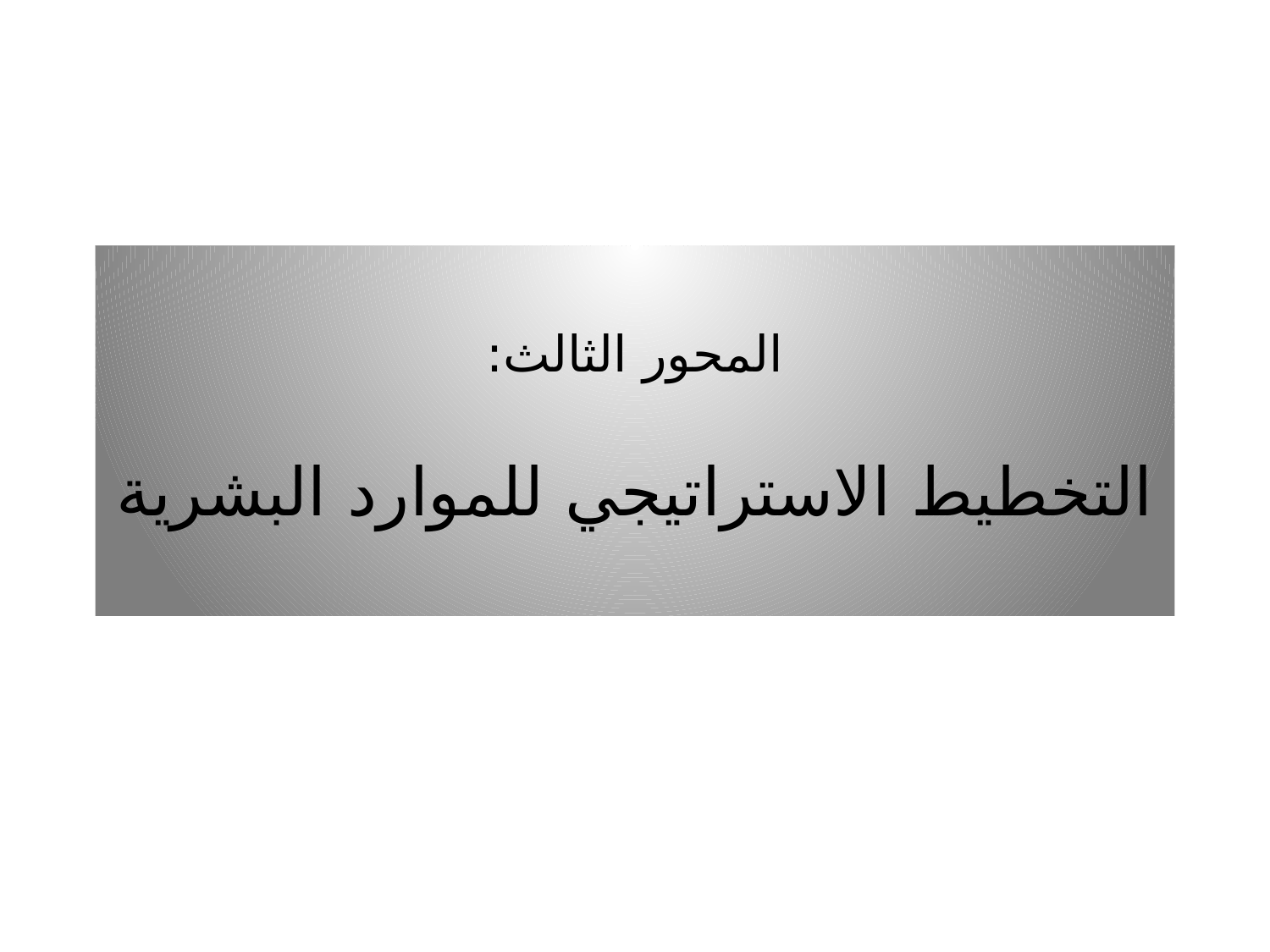

# المحور الثالث: التخطيط الاستراتيجي للموارد البشرية